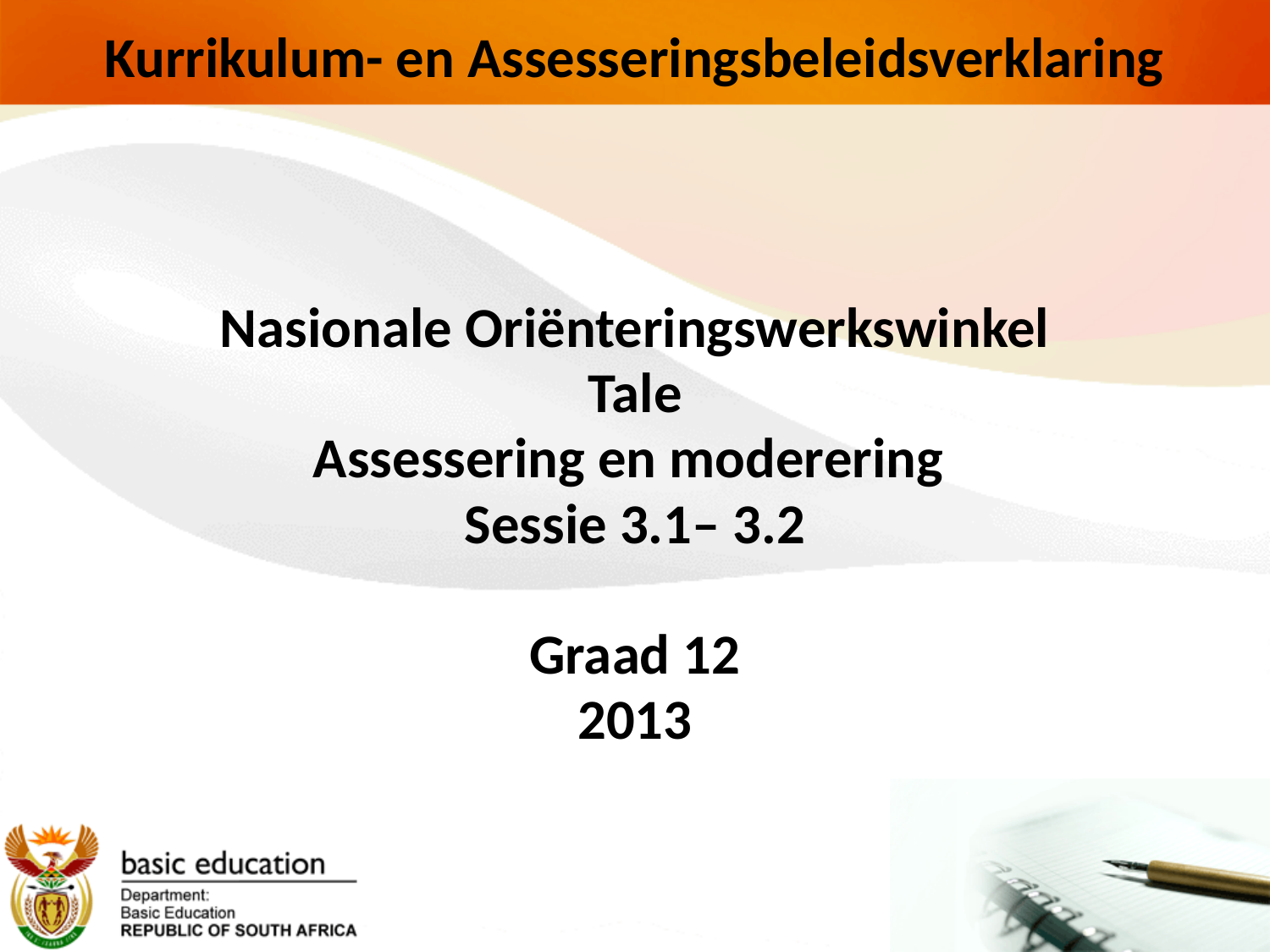

# Kurrikulum- en Assesseringsbeleidsverklaring
Nasionale Oriënteringswerkswinkel
Tale
Assessering en moderering
Sessie 3.1– 3.2

Graad 12
2013